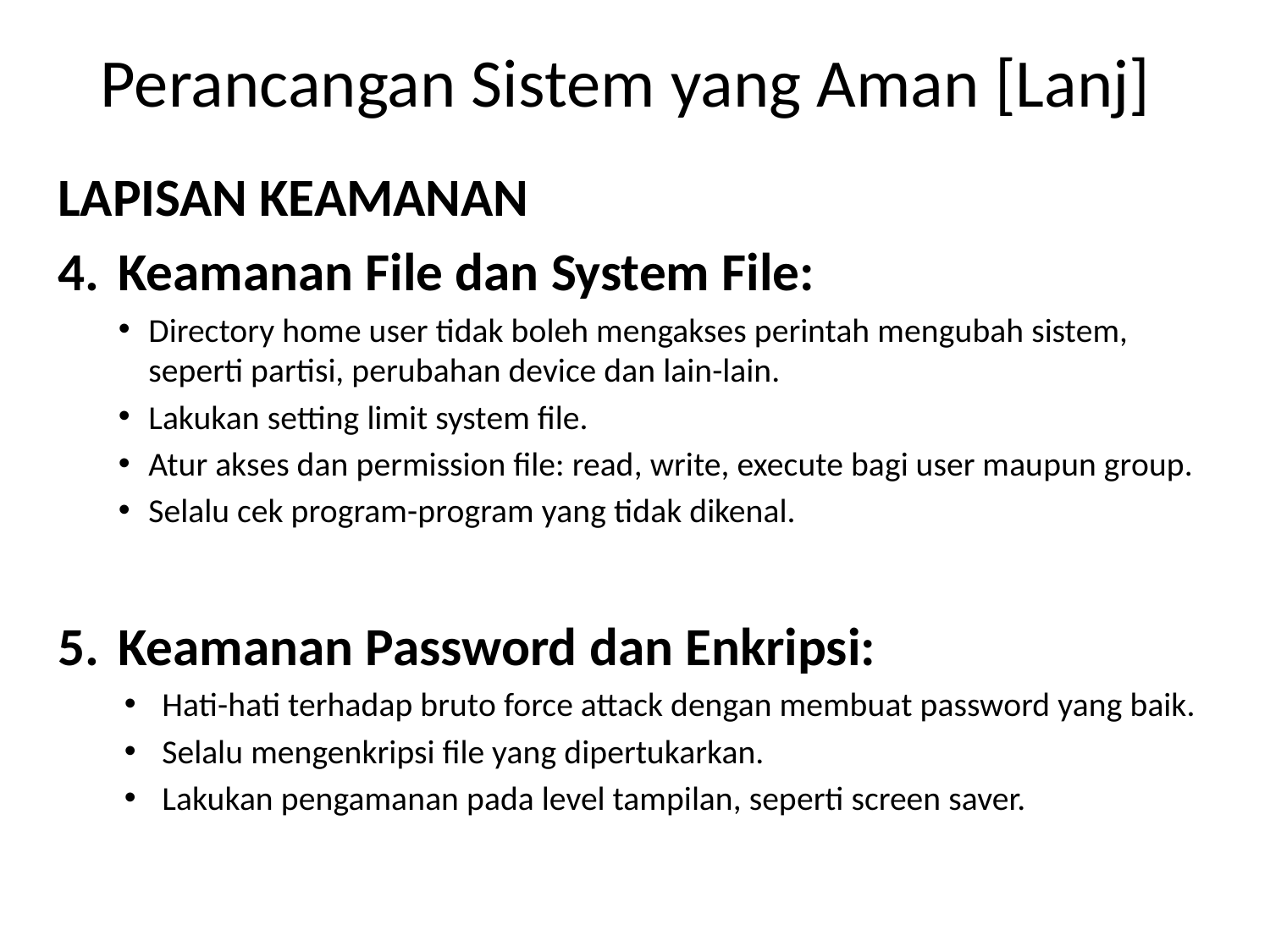

# Perancangan Sistem yang Aman [Lanj]
LAPISAN KEAMANAN
Keamanan File dan System File:
Directory home user tidak boleh mengakses perintah mengubah sistem, seperti partisi, perubahan device dan lain-lain.
Lakukan setting limit system file.
Atur akses dan permission file: read, write, execute bagi user maupun group.
Selalu cek program-program yang tidak dikenal.

Keamanan Password dan Enkripsi:
Hati-hati terhadap bruto force attack dengan membuat password yang baik.
Selalu mengenkripsi file yang dipertukarkan.
Lakukan pengamanan pada level tampilan, seperti screen saver.